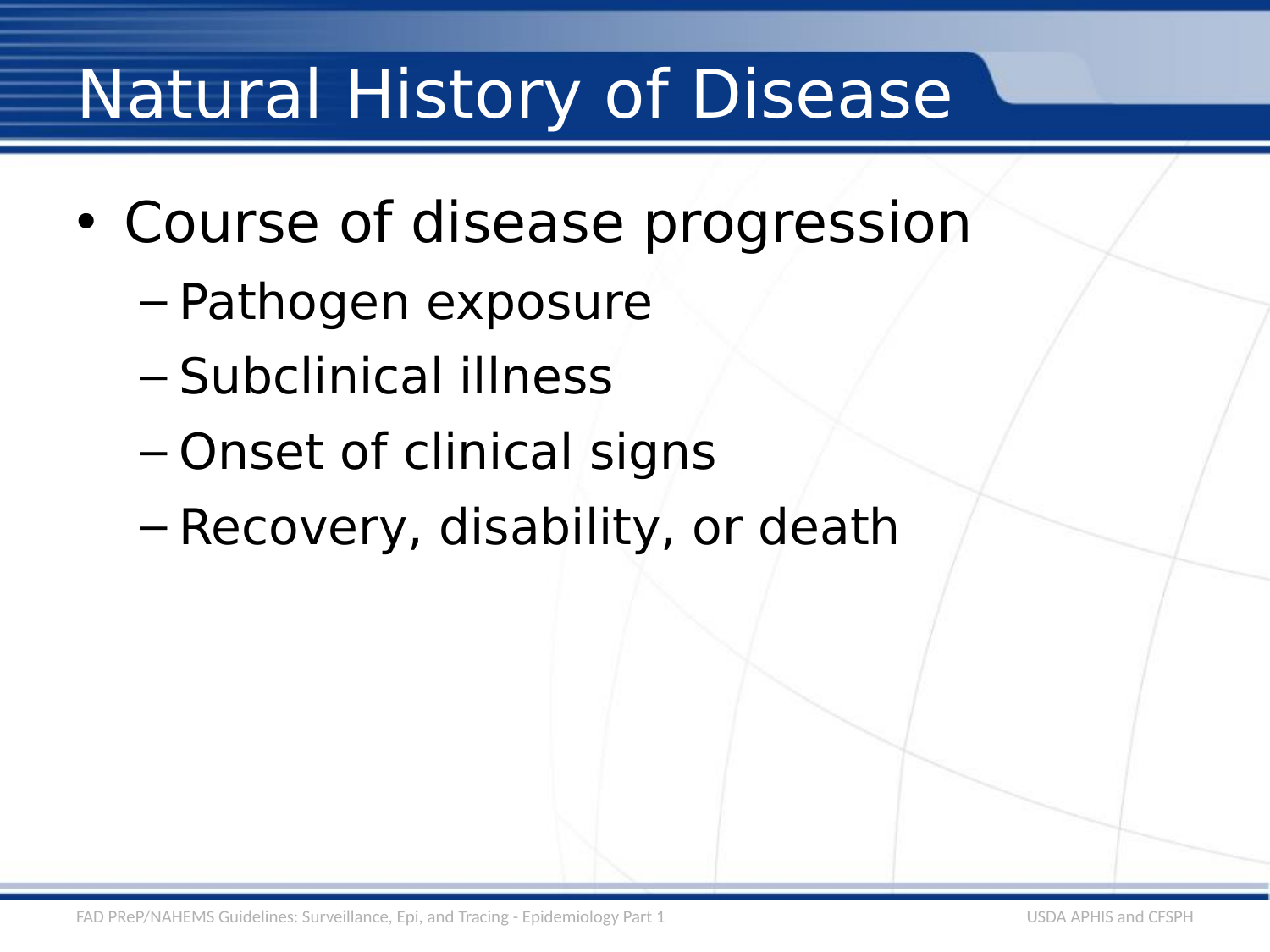

# Natural History of Disease
Course of disease progression
Pathogen exposure
Subclinical illness
Onset of clinical signs
Recovery, disability, or death
FAD PReP/NAHEMS Guidelines: Surveillance, Epi, and Tracing - Epidemiology Part 1
USDA APHIS and CFSPH